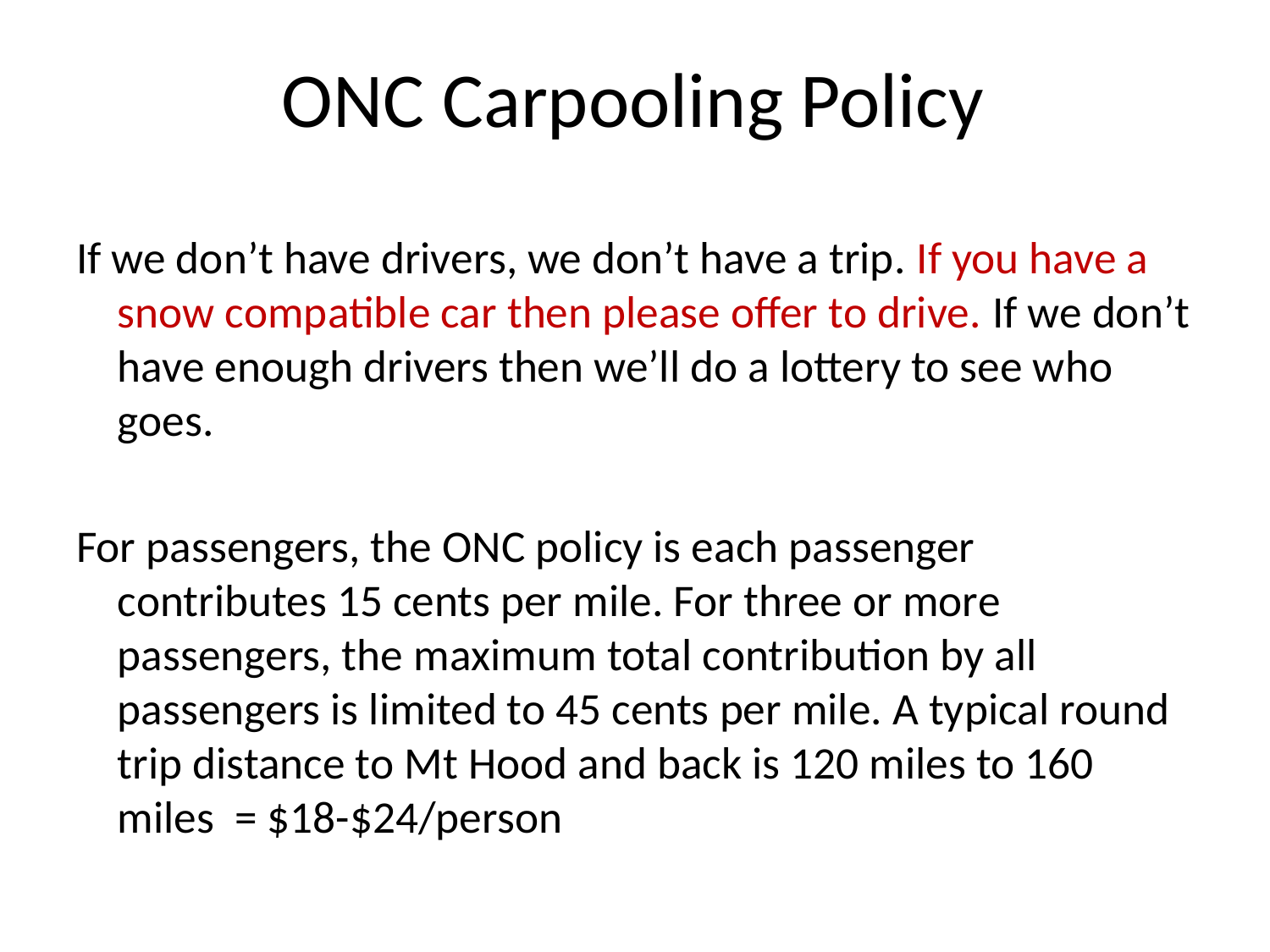

# ONC Carpooling Policy
If we don’t have drivers, we don’t have a trip. If you have a snow compatible car then please offer to drive. If we don’t have enough drivers then we’ll do a lottery to see who goes.

For passengers, the ONC policy is each passenger contributes 15 cents per mile. For three or more passengers, the maximum total contribution by all passengers is limited to 45 cents per mile. A typical round trip distance to Mt Hood and back is 120 miles to 160 miles  = $18-$24/person